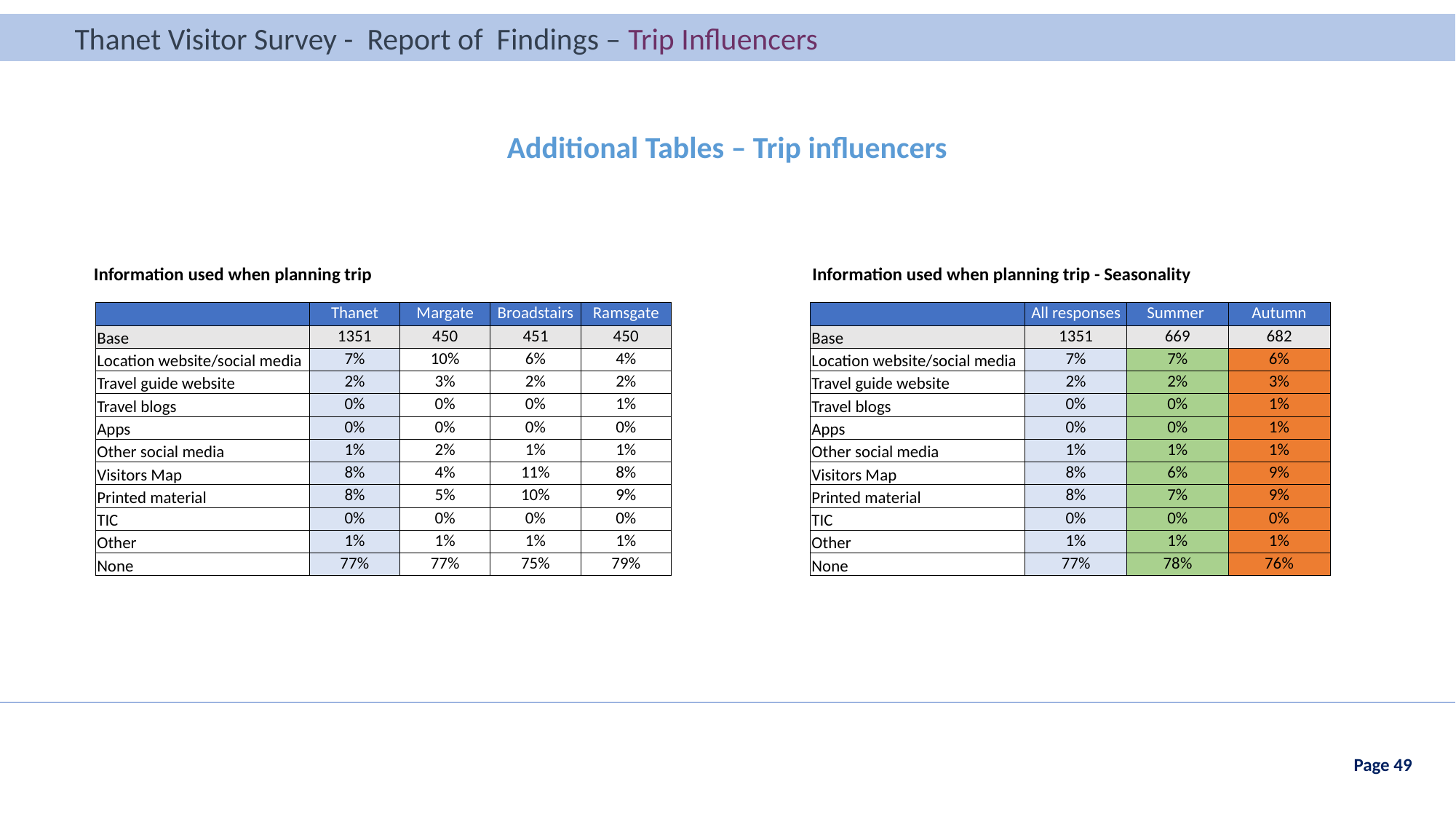

Thanet Visitor Survey -  Report of  Findings – Trip Influencers
Thanet Visitor Survey -  Report of  Findings – Visitor Profile
Additional Tables – Trip influencers
Information used when planning trip
Information used when planning trip - Seasonality
|  | Thanet | Margate | Broadstairs | Ramsgate |
| --- | --- | --- | --- | --- |
| Base | 1351 | 450 | 451 | 450 |
| Location website/social media | 7% | 10% | 6% | 4% |
| Travel guide website | 2% | 3% | 2% | 2% |
| Travel blogs | 0% | 0% | 0% | 1% |
| Apps | 0% | 0% | 0% | 0% |
| Other social media | 1% | 2% | 1% | 1% |
| Visitors Map | 8% | 4% | 11% | 8% |
| Printed material | 8% | 5% | 10% | 9% |
| TIC | 0% | 0% | 0% | 0% |
| Other | 1% | 1% | 1% | 1% |
| None | 77% | 77% | 75% | 79% |
|  | All responses | Summer | Autumn |
| --- | --- | --- | --- |
| Base | 1351 | 669 | 682 |
| Location website/social media | 7% | 7% | 6% |
| Travel guide website | 2% | 2% | 3% |
| Travel blogs | 0% | 0% | 1% |
| Apps | 0% | 0% | 1% |
| Other social media | 1% | 1% | 1% |
| Visitors Map | 8% | 6% | 9% |
| Printed material | 8% | 7% | 9% |
| TIC | 0% | 0% | 0% |
| Other | 1% | 1% | 1% |
| None | 77% | 78% | 76% |
Page 49